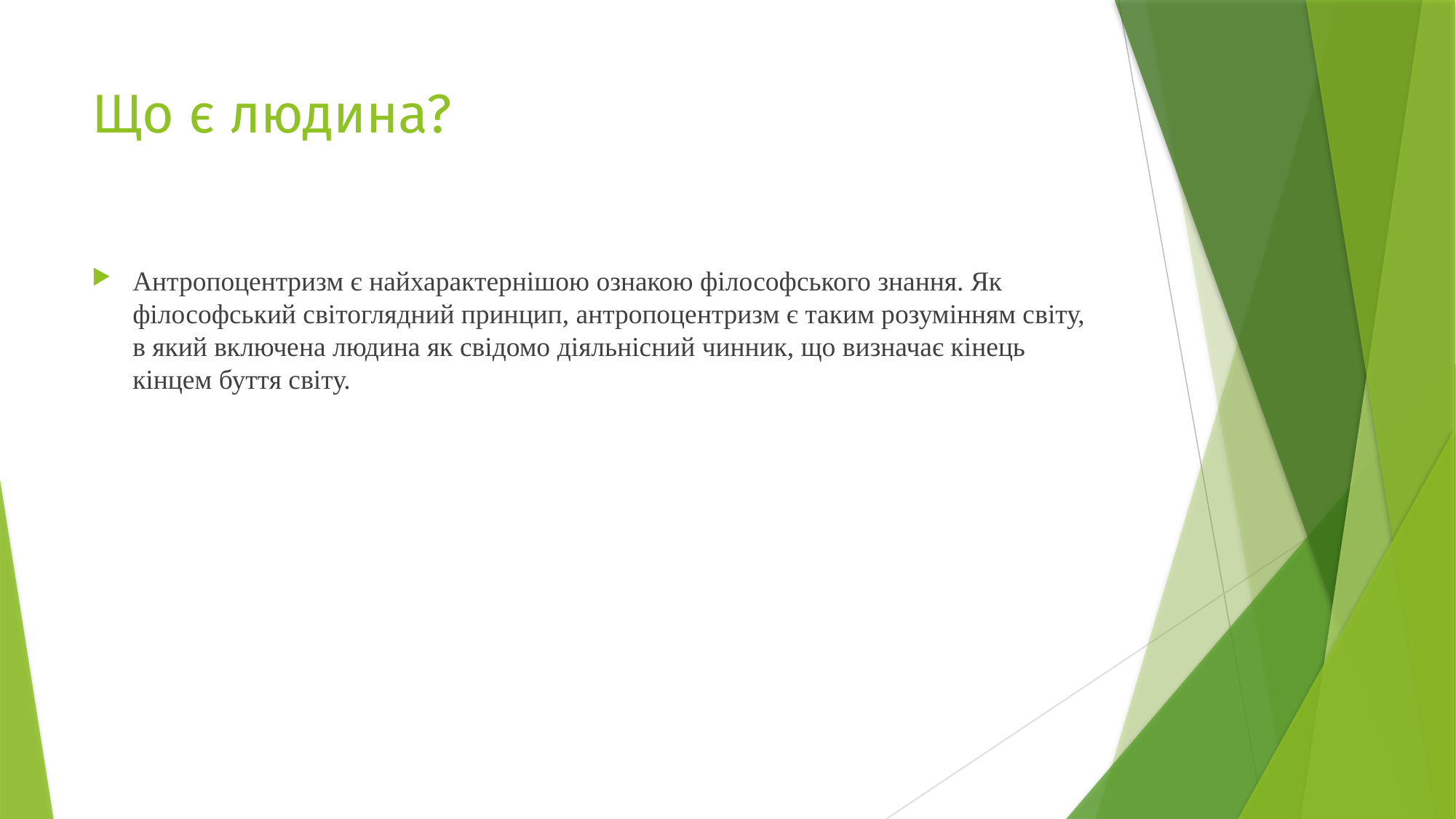

# Що є людина?
Антропоцентризм є найхарактернішою ознакою філософського знання. Як філософський світоглядний принцип, антропоцентризм є таким розумінням світу, в який включена людина як свідомо діяльнісний чинник, що визначає кінець кінцем буття світу.